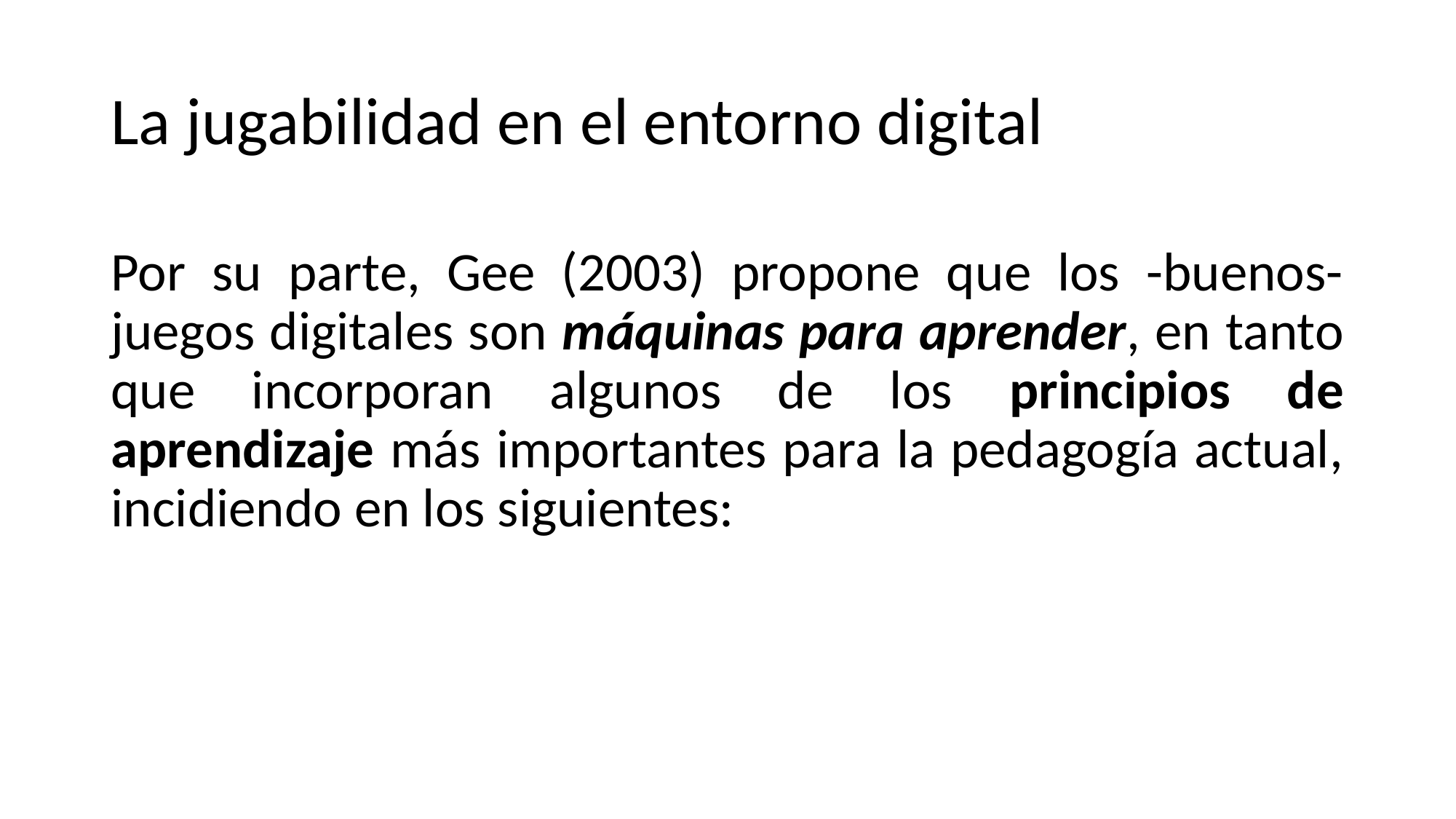

# La jugabilidad en el entorno digital
Por su parte, Gee (2003) propone que los -buenos- juegos digitales son máquinas para aprender, en tanto que incorporan algunos de los principios de aprendizaje más importantes para la pedagogía actual, incidiendo en los siguientes: